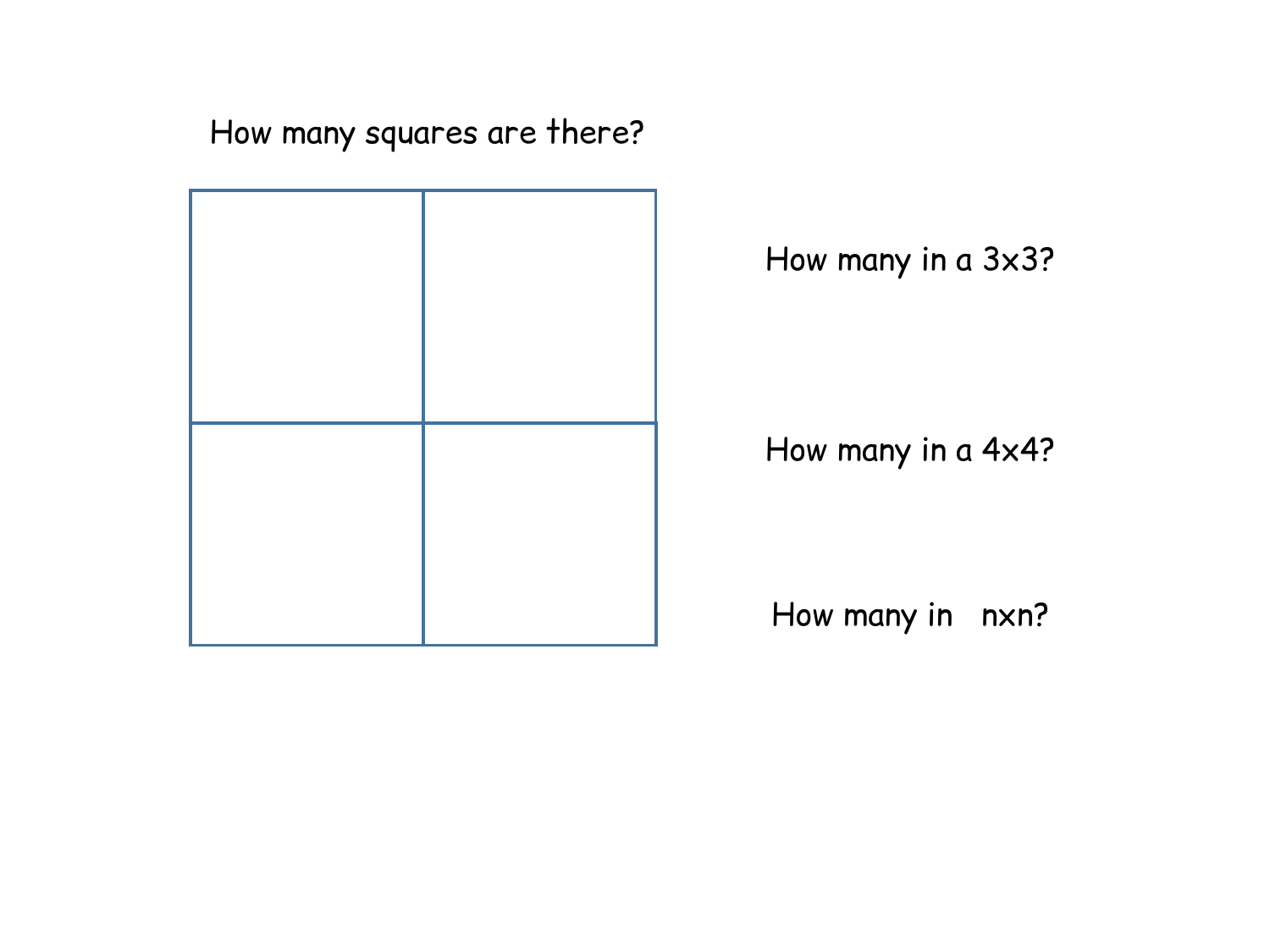

How many squares are there?

How many in a 3x3?

How many in a 4x4?
How many in   nxn?